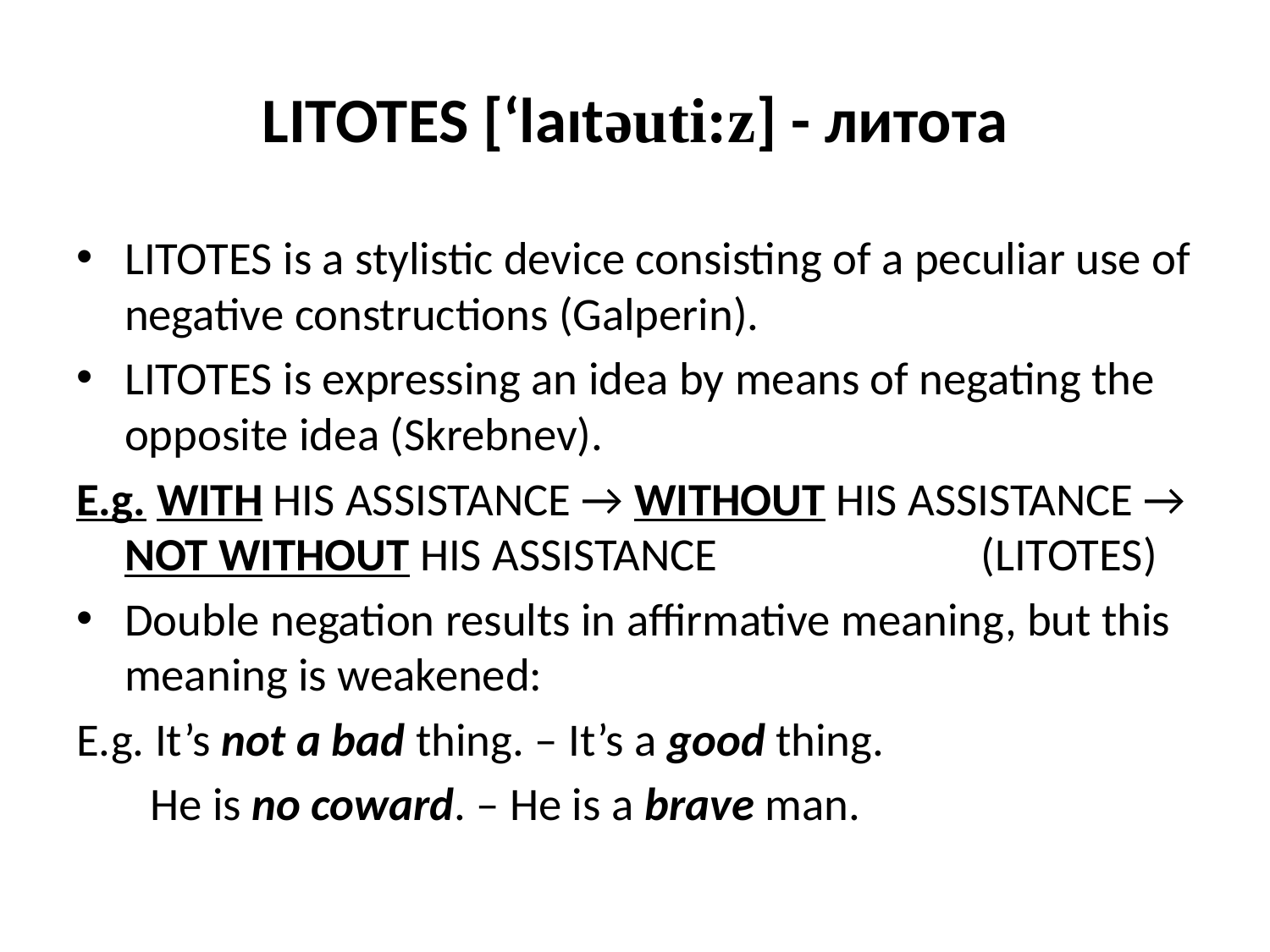

# LITOTES [‘laıtəuti:z] - литота
LITOTES is a stylistic device consisting of a peculiar use of negative constructions (Galperin).
LITOTES is expressing an idea by means of negating the opposite idea (Skrebnev).
E.g. WITH HIS ASSISTANCE → WITHOUT HIS ASSISTANCE → NOT WITHOUT HIS ASSISTANCE                         (LITOTES)
Double negation results in affirmative meaning, but this meaning is weakened:
E.g. It’s not a bad thing. – It’s a good thing.
       He is no coward. – He is a brave man.